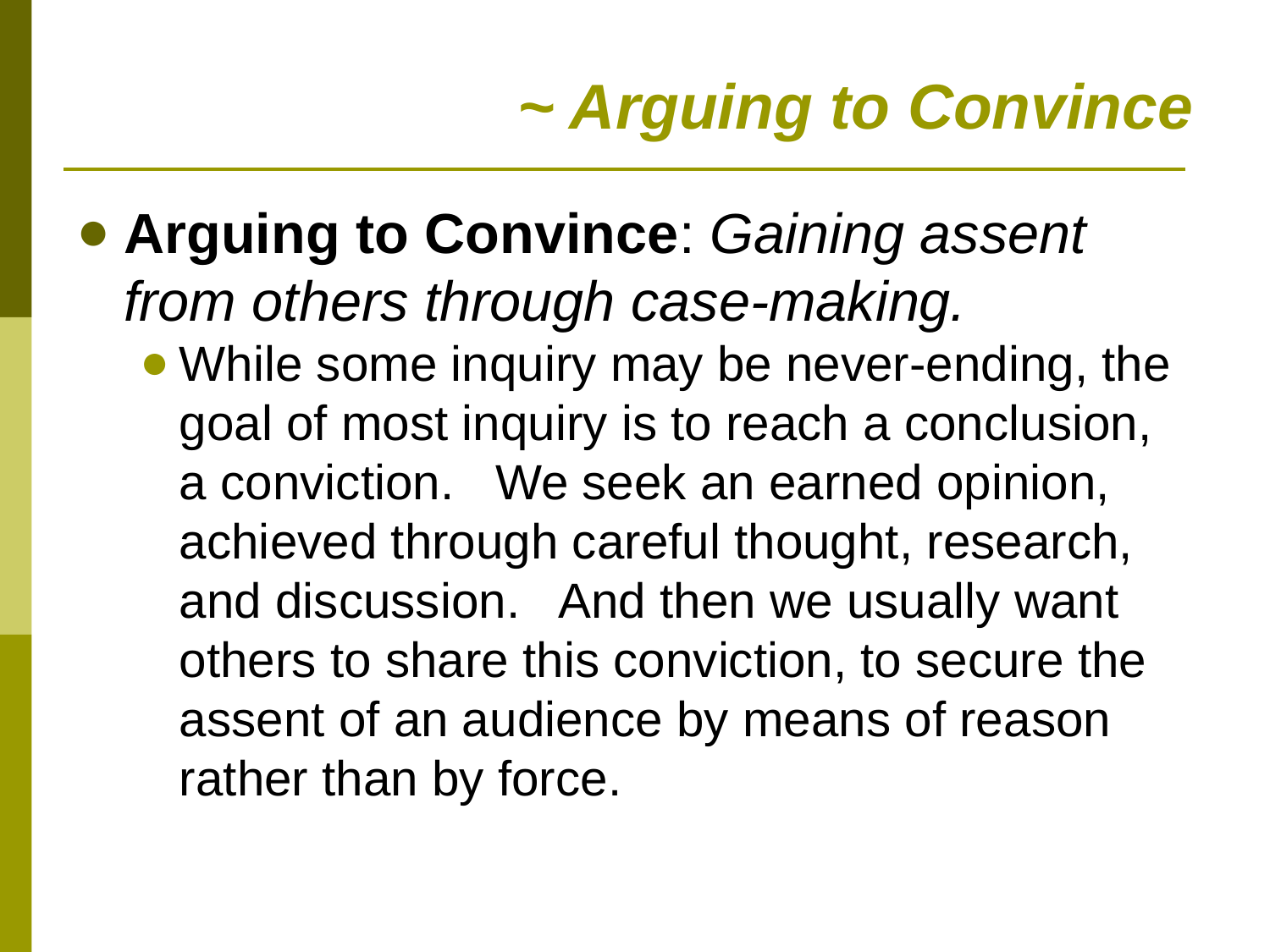

# ~ Arguing to Convince
Arguing to Convince: Gaining assent from others through case-making.
While some inquiry may be never-ending, the goal of most inquiry is to reach a conclusion, a conviction.   We seek an earned opinion, achieved through careful thought, research, and discussion.   And then we usually want others to share this conviction, to secure the assent of an audience by means of reason rather than by force.